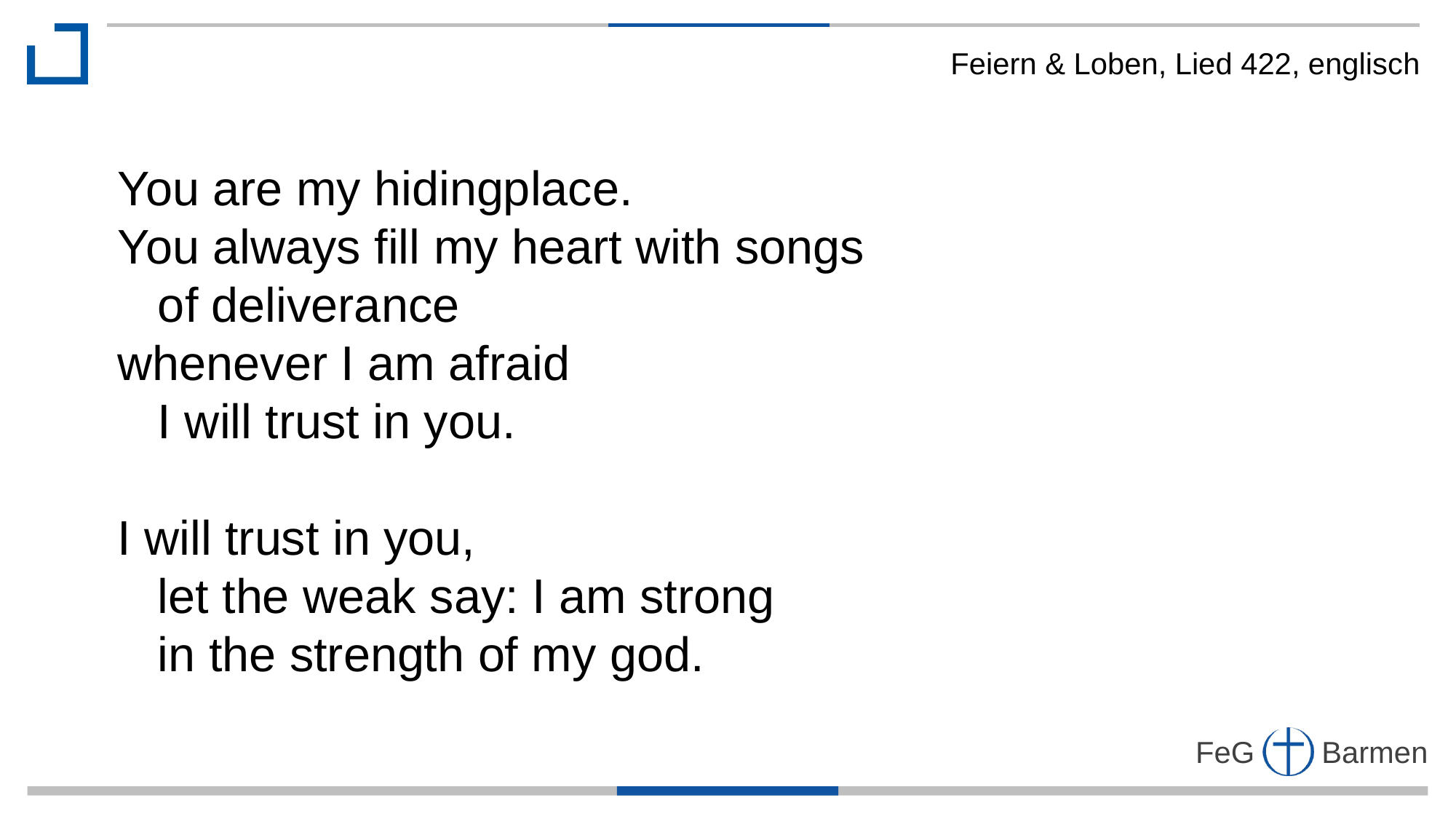

Feiern & Loben, Lied 422, englisch
You are my hidingplace.
You always fill my heart with songs
   of deliverance
whenever I am afraid
   I will trust in you.
I will trust in you,
   let the weak say: I am strong
   in the strength of my god.